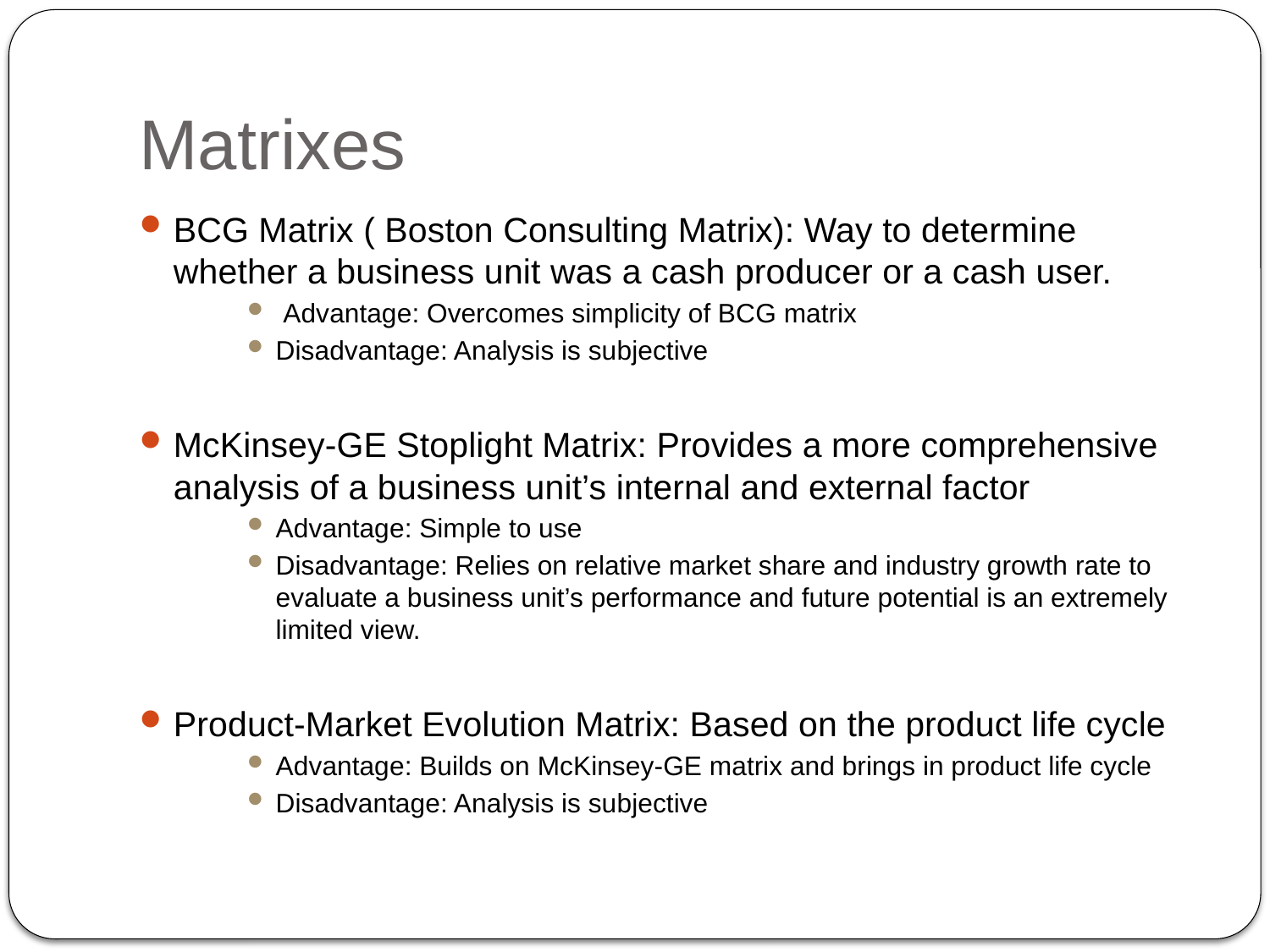

# Matrixes
BCG Matrix ( Boston Consulting Matrix): Way to determine whether a business unit was a cash producer or a cash user.
 Advantage: Overcomes simplicity of BCG matrix
Disadvantage: Analysis is subjective

McKinsey-GE Stoplight Matrix: Provides a more comprehensive analysis of a business unit’s internal and external factor
Advantage: Simple to use
Disadvantage: Relies on relative market share and industry growth rate to evaluate a business unit’s performance and future potential is an extremely limited view.

Product-Market Evolution Matrix: Based on the product life cycle
Advantage: Builds on McKinsey-GE matrix and brings in product life cycle
Disadvantage: Analysis is subjective